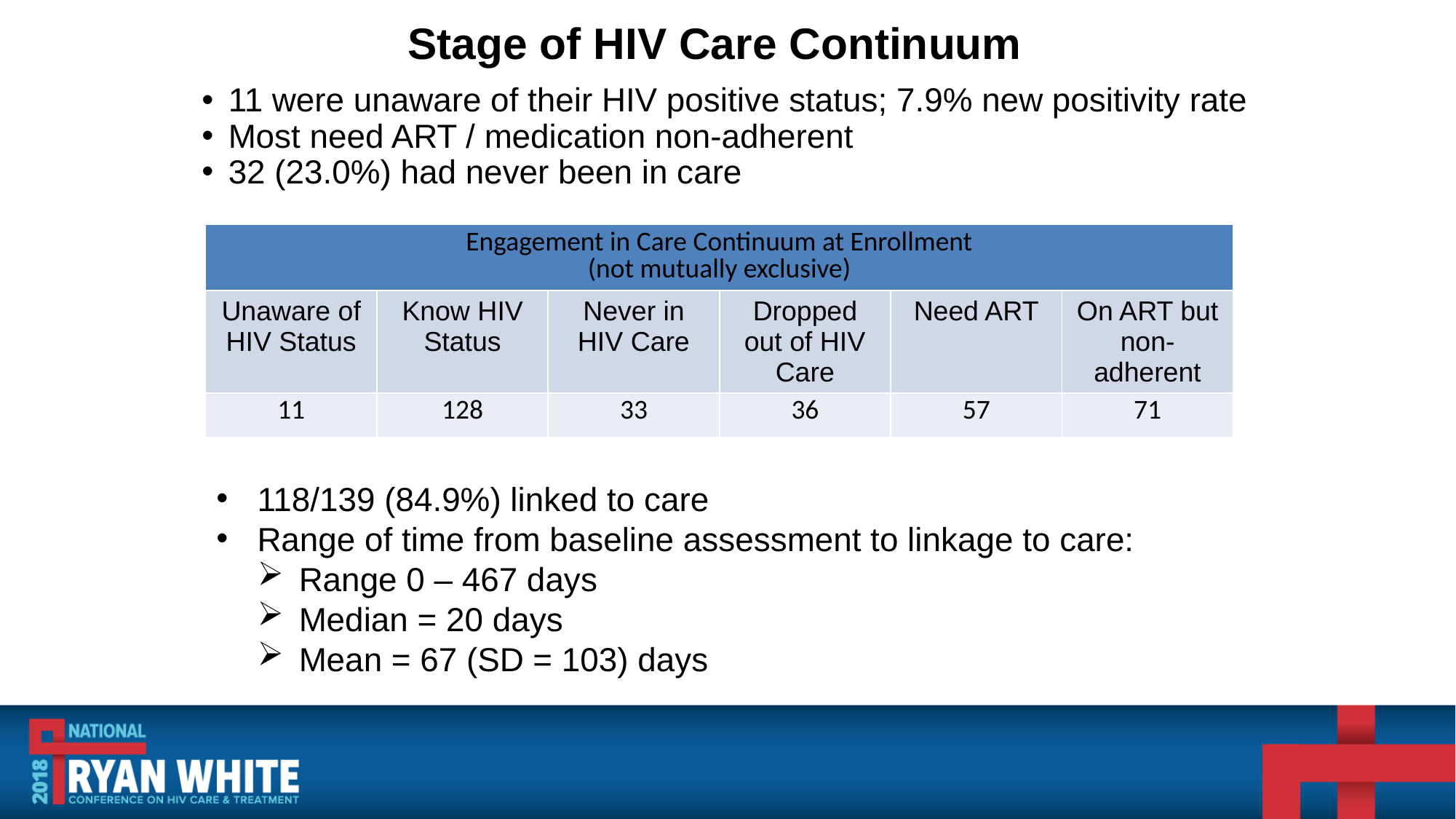

# Stage of HIV Care Continuum
11 were unaware of their HIV positive status; 7.9% new positivity rate
Most need ART / medication non-adherent
32 (23.0%) had never been in care

| Engagement in Care Continuum at Enrollment (not mutually exclusive) |  |  |  |  |  |
| --- | --- | --- | --- | --- | --- |
| Unaware of HIV Status | Know HIV Status | Never in HIV Care | Dropped out of HIV Care | Need ART | On ART but non-adherent |
| 11 | 128 | 33 | 36 | 57 | 71 |
118/139 (84.9%) linked to care
Range of time from baseline assessment to linkage to care:
Range 0 – 467 days
Median = 20 days
Mean = 67 (SD = 103) days